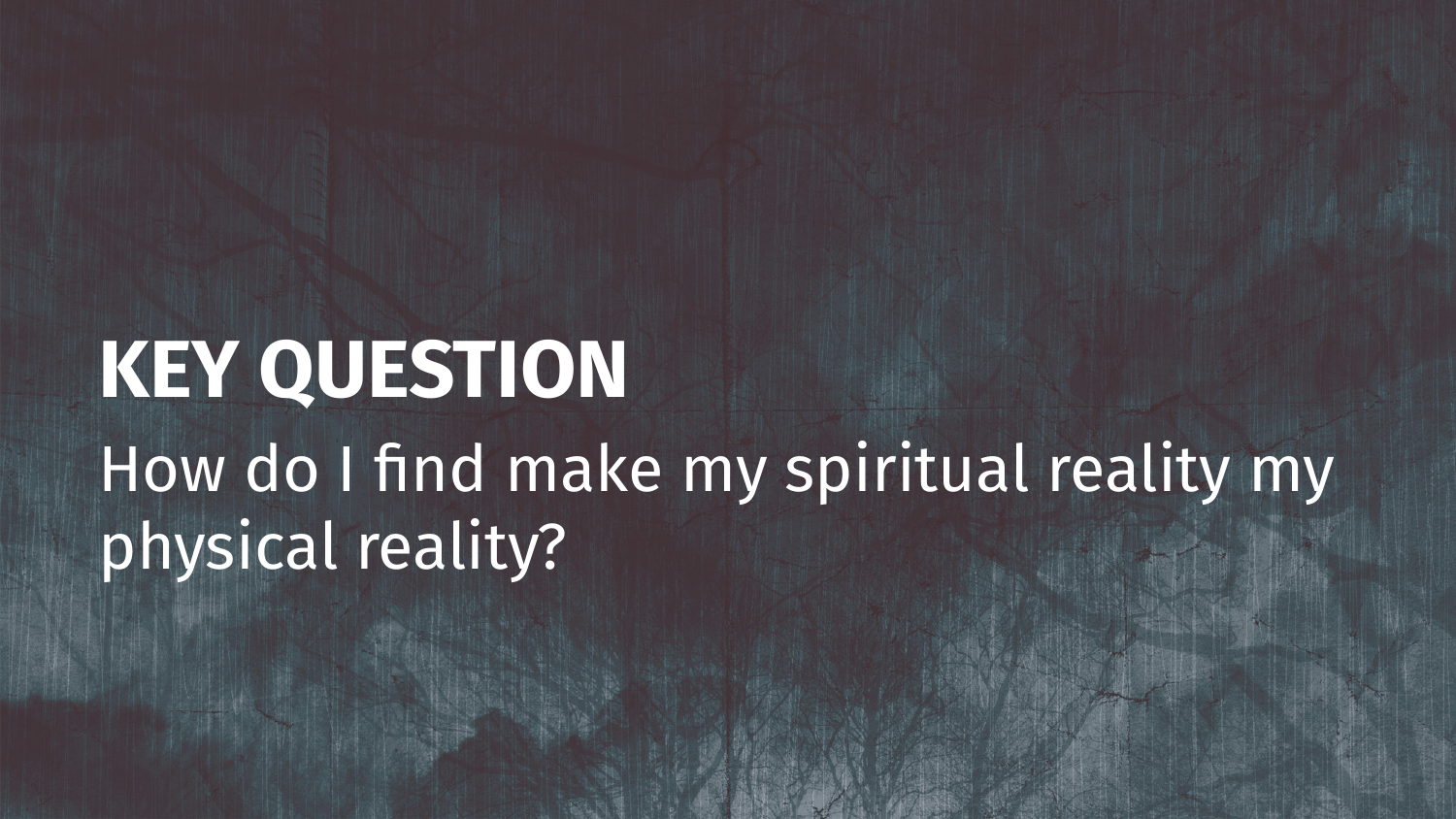

KEY QUESTION
How do I find make my spiritual reality my physical reality?